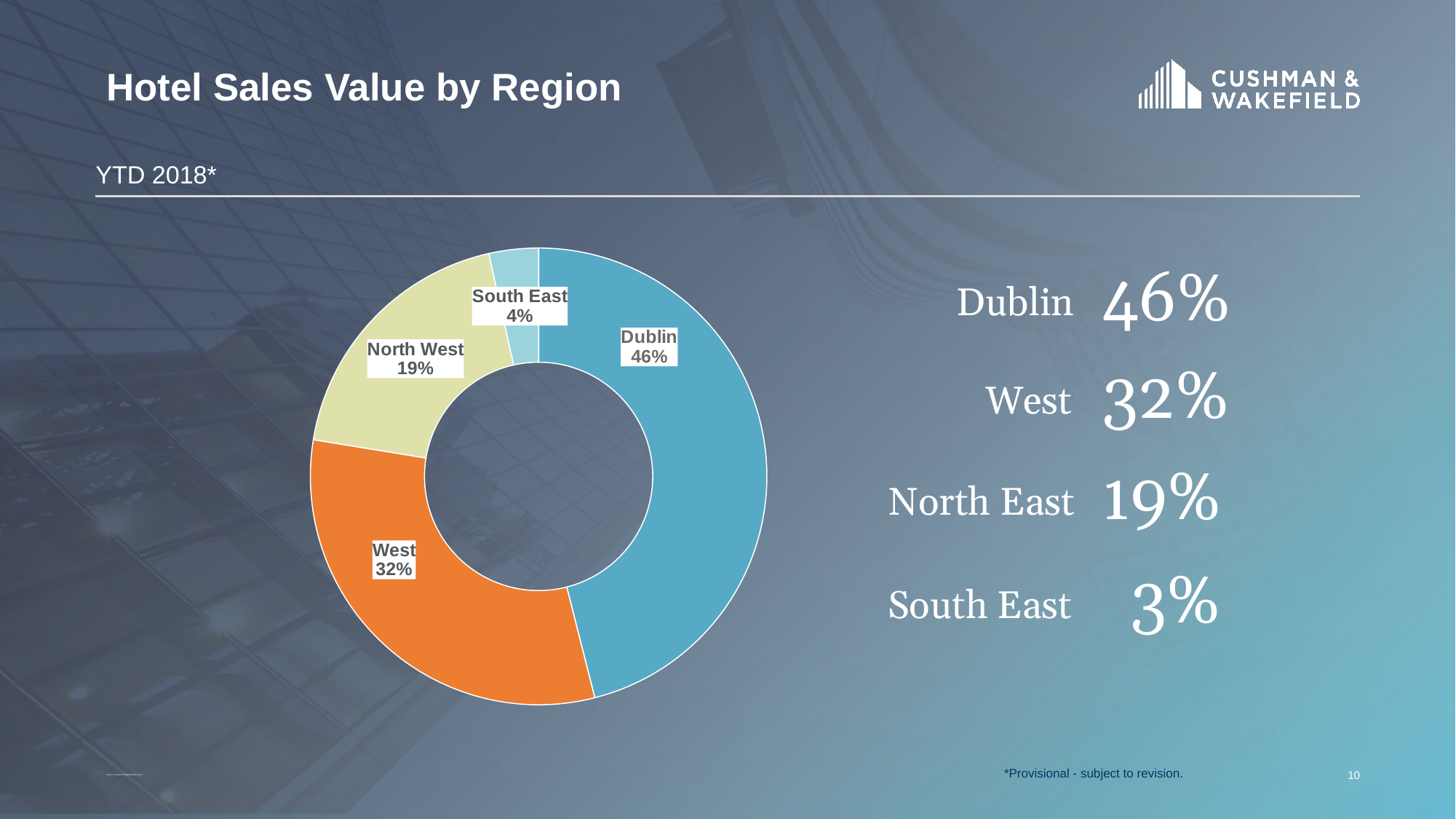

# Hotel Sales Value by Region

### Chart

| Category |  |
|---|---|
| Dublin | 36500000.0 |
| West | 25000000.0 |
| North West | 15000000.0 |
| South East | 2780000.0 |
YTD 2018*
46%
Dublin
32%
West
19%
North East
3%
South East
*Provisional - subject to revision.
Source: Cushman & Wakefield Research